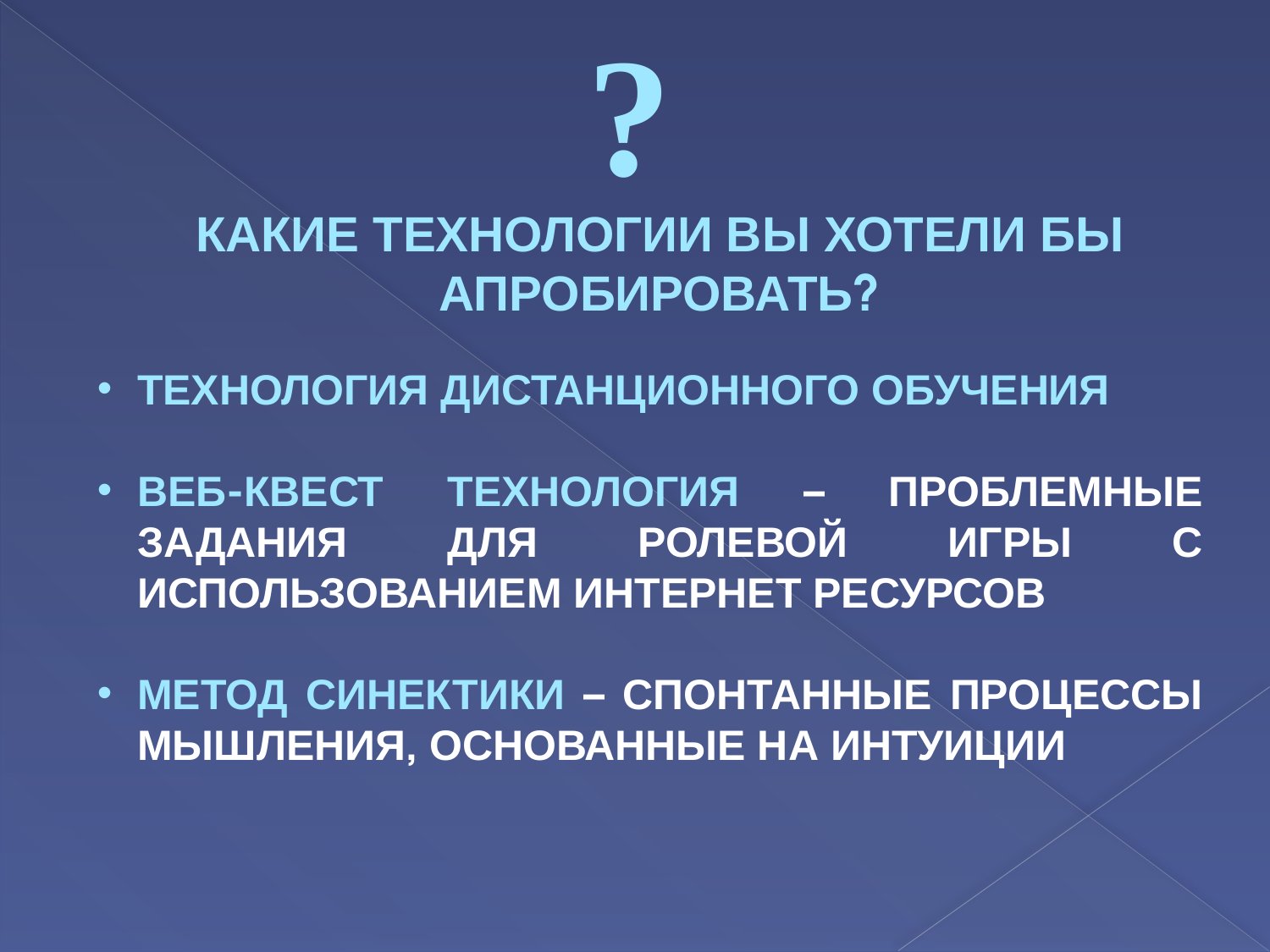

?
КАКИЕ ТЕХНОЛОГИИ ВЫ ХОТЕЛИ БЫ АПРОБИРОВАТЬ?
ТЕХНОЛОГИЯ ДИСТАНЦИОННОГО ОБУЧЕНИЯ

ВЕБ-КВЕСТ ТЕХНОЛОГИЯ – ПРОБЛЕМНЫЕ ЗАДАНИЯ ДЛЯ РОЛЕВОЙ ИГРЫ С ИСПОЛЬЗОВАНИЕМ ИНТЕРНЕТ РЕСУРСОВ

МЕТОД СИНЕКТИКИ – СПОНТАННЫЕ ПРОЦЕССЫ МЫШЛЕНИЯ, ОСНОВАННЫЕ НА ИНТУИЦИИ